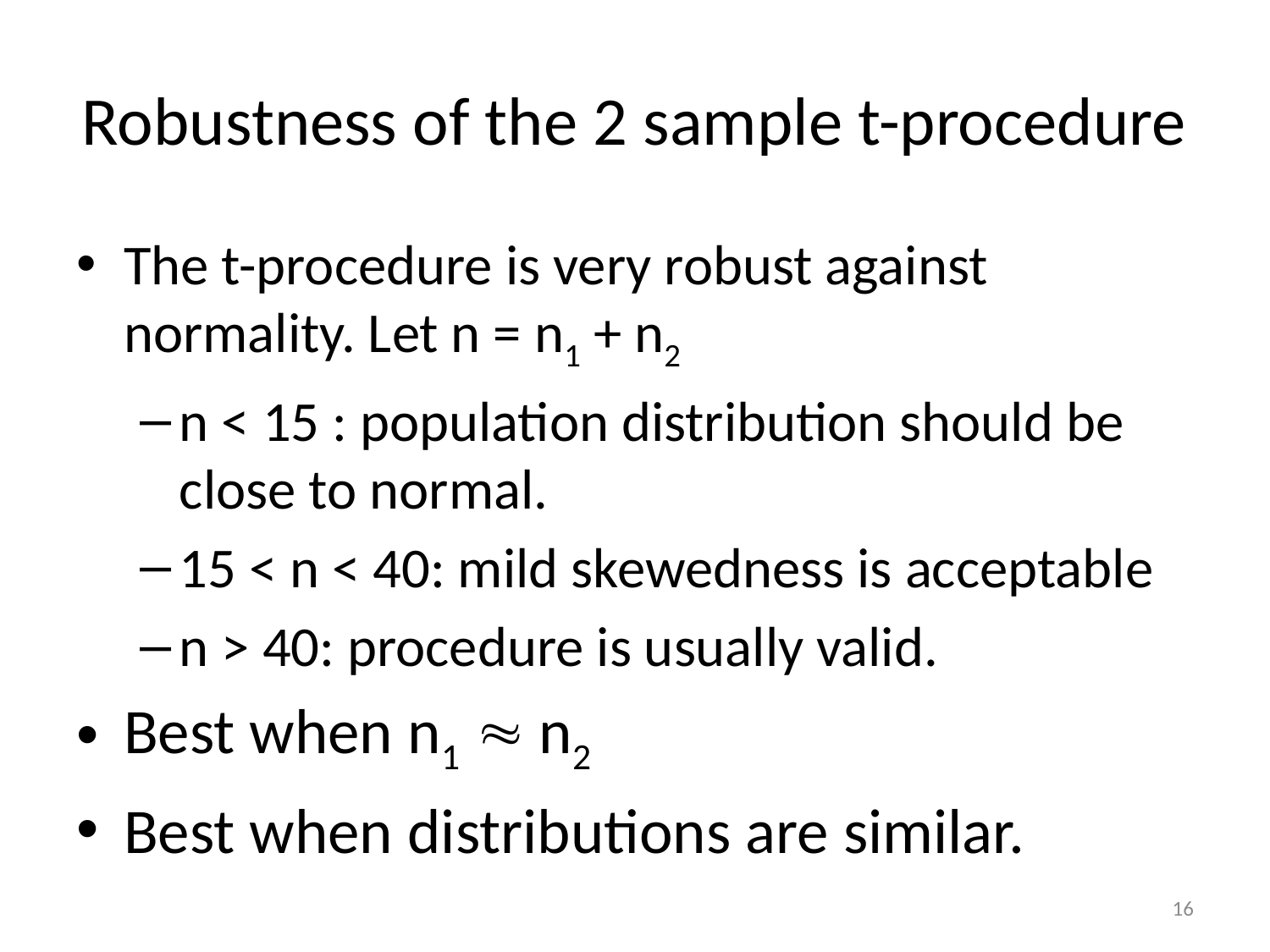

# Robustness of the 2 sample t-procedure
The t-procedure is very robust against normality. Let n = n1 + n2
n < 15 : population distribution should be close to normal.
15 < n < 40: mild skewedness is acceptable
n > 40: procedure is usually valid.
Best when n1 ≈ n2
Best when distributions are similar.
16